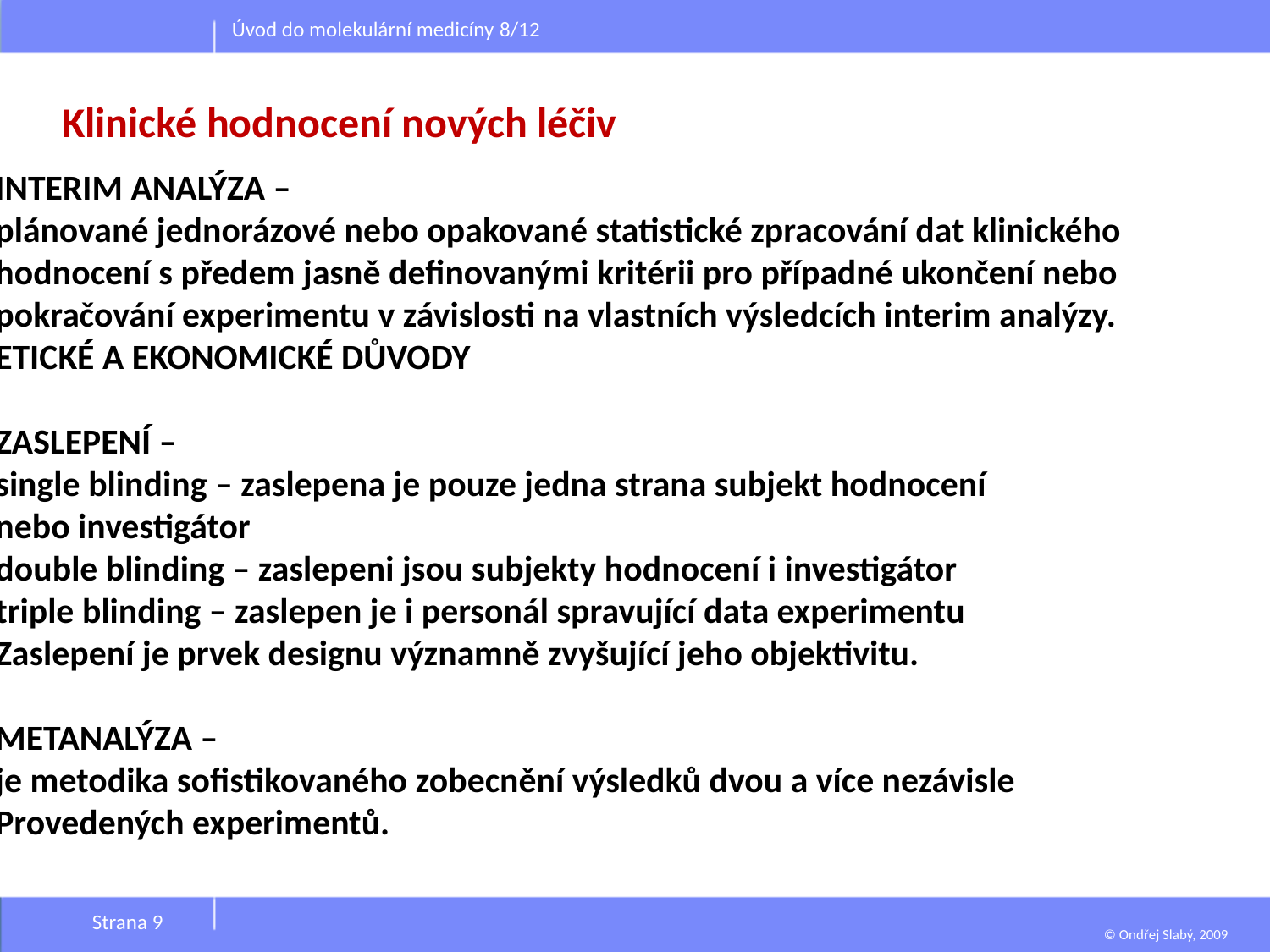

Úvod do molekulární medicíny 8/12
Klinické hodnocení nových léčiv
INTERIM ANALÝZA –
plánované jednorázové nebo opakované statistické zpracování dat klinického
hodnocení s předem jasně definovanými kritérii pro případné ukončení nebo
pokračování experimentu v závislosti na vlastních výsledcích interim analýzy.
ETICKÉ A EKONOMICKÉ DŮVODY

ZASLEPENÍ –
single blinding – zaslepena je pouze jedna strana subjekt hodnocení
nebo investigátor
double blinding – zaslepeni jsou subjekty hodnocení i investigátor
triple blinding – zaslepen je i personál spravující data experimentu
Zaslepení je prvek designu významně zvyšující jeho objektivitu.

METANALÝZA –
je metodika sofistikovaného zobecnění výsledků dvou a více nezávisle
Provedených experimentů.
Strana 9
© Ondřej Slabý, 2009